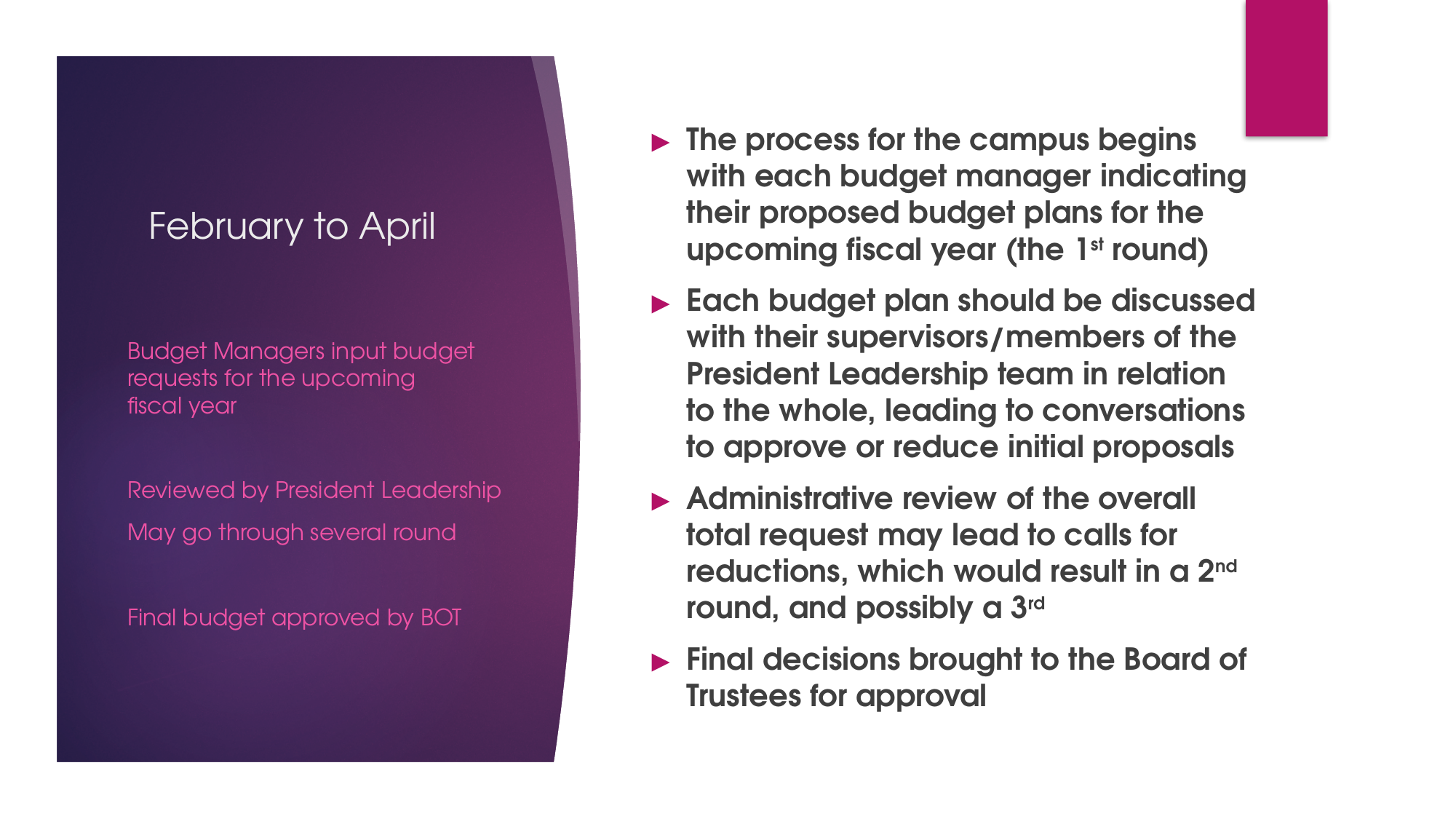

# February to April
The process for the campus begins with each budget manager indicating their proposed budget plans for the upcoming fiscal year (the 1st round)
Each budget plan should be discussed with their supervisors/members of the President Leadership team in relation to the whole, leading to conversations to approve or reduce initial proposals
Administrative review of the overall total request may lead to calls for reductions, which would result in a 2nd round, and possibly a 3rd
Final decisions brought to the Board of Trustees for approval
Budget Managers input budget requests for the upcoming
fiscal year

Reviewed by President Leadership
May go through several round

Final budget approved by BOT